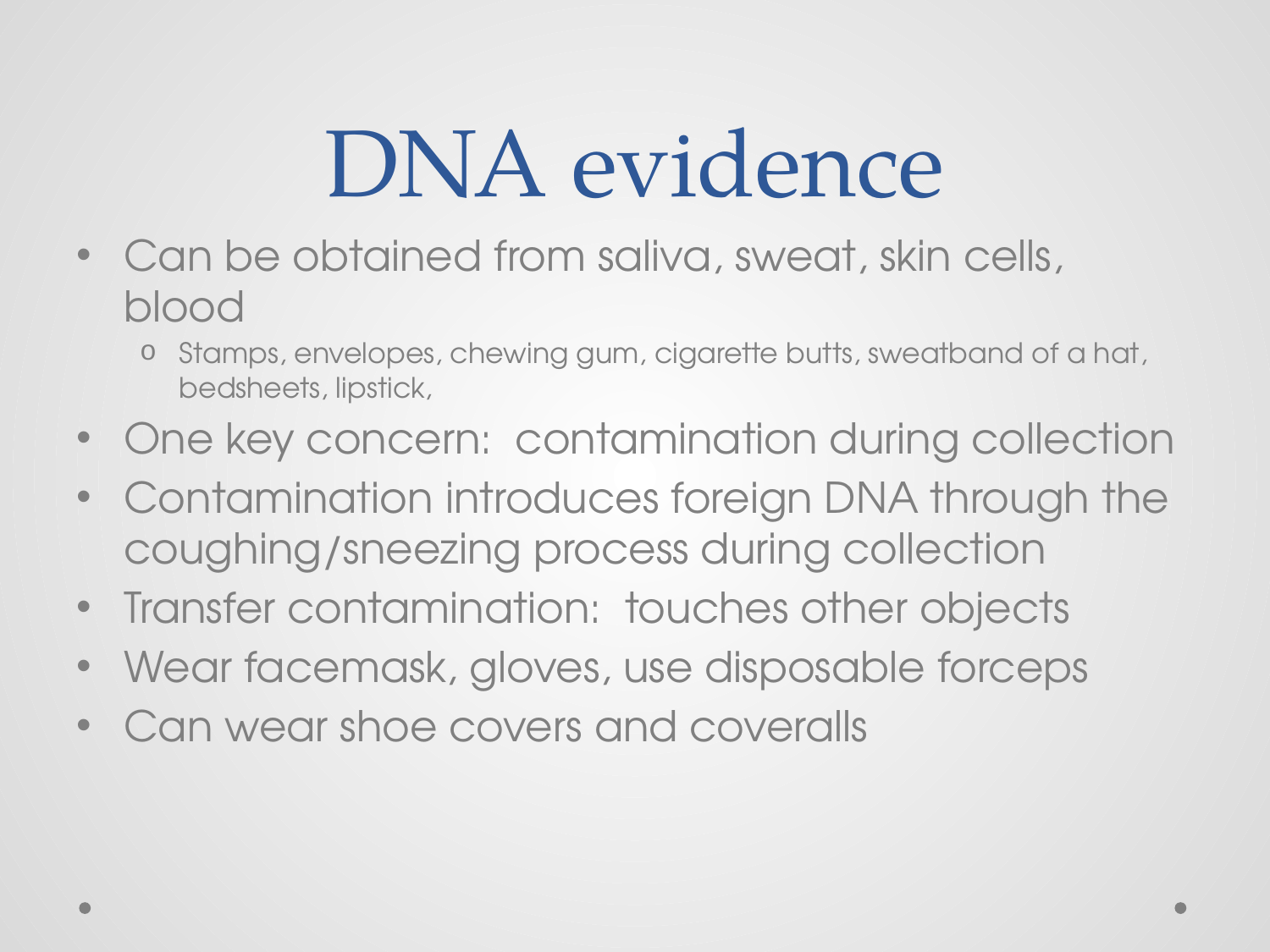

# DNA evidence
Can be obtained from saliva, sweat, skin cells, blood
Stamps, envelopes, chewing gum, cigarette butts, sweatband of a hat, bedsheets, lipstick,
One key concern:  contamination during collection
Contamination introduces foreign DNA through the coughing/sneezing process during collection
Transfer contamination:  touches other objects
Wear facemask, gloves, use disposable forceps
Can wear shoe covers and coveralls